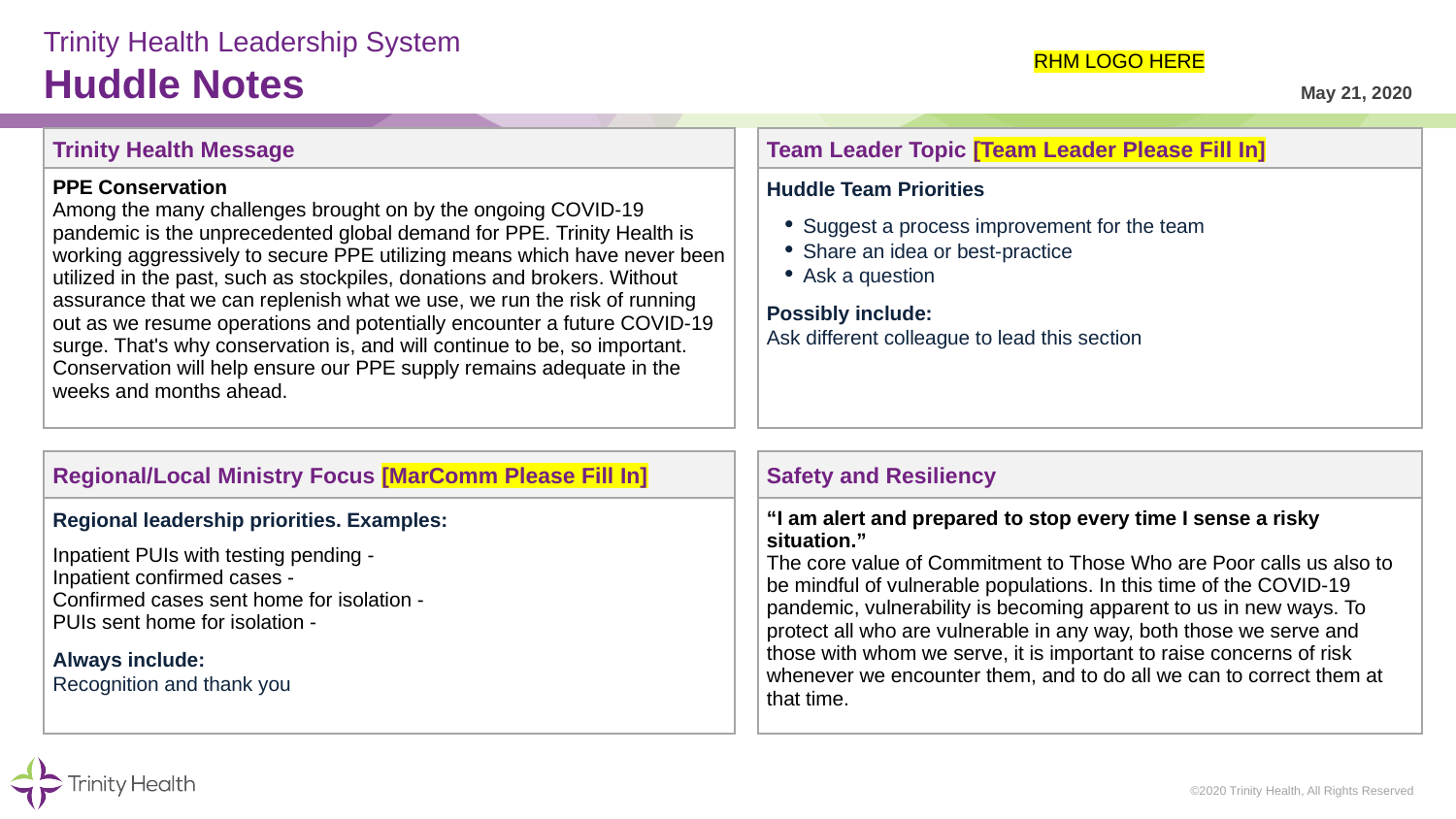

# Trinity Health Leadership System Huddle Notes
RHM LOGO HERE
May 21, 2020
| Trinity Health Message |  | Team Leader Topic [Team Leader Please Fill In] |
| --- | --- | --- |
| PPE Conservation Among the many challenges brought on by the ongoing COVID-19 pandemic is the unprecedented global demand for PPE. Trinity Health is working aggressively to secure PPE utilizing means which have never been utilized in the past, such as stockpiles, donations and brokers. Without assurance that we can replenish what we use, we run the risk of running out as we resume operations and potentially encounter a future COVID-19 surge. That's why conservation is, and will continue to be, so important. Conservation will help ensure our PPE supply remains adequate in the weeks and months ahead. |  | Huddle Team Priorities Suggest a process improvement for the team Share an idea or best-practice Ask a question Possibly include: Ask different colleague to lead this section |
|  |  |  |
| Regional/Local Ministry Focus [MarComm Please Fill In] |  | Safety and Resiliency |
| Regional leadership priorities. Examples: Inpatient PUIs with testing pending - Inpatient confirmed cases - Confirmed cases sent home for isolation - PUIs sent home for isolation - Always include: Recognition and thank you |  | “I am alert and prepared to stop every time I sense a risky situation.” The core value of Commitment to Those Who are Poor calls us also to be mindful of vulnerable populations. In this time of the COVID-19 pandemic, vulnerability is becoming apparent to us in new ways. To protect all who are vulnerable in any way, both those we serve and those with whom we serve, it is important to raise concerns of risk whenever we encounter them, and to do all we can to correct them at that time. |
©2020 Trinity Health, All Rights Reserved